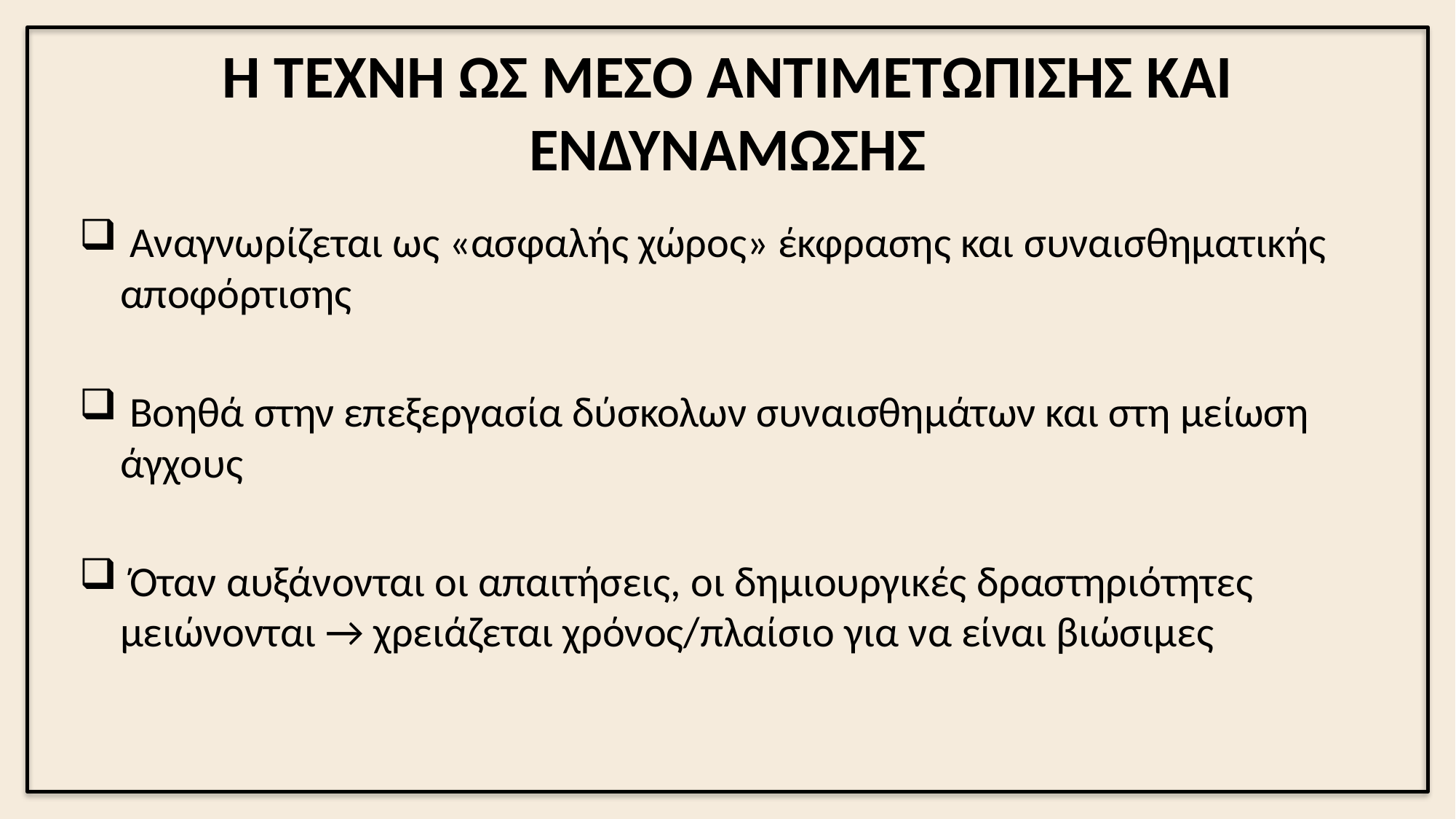

Η ΤΕΧΝΗ ΩΣ ΜΕΣΟ ΑΝΤΙΜΕΤΩΠΙΣΗΣ ΚΑΙ ΕΝΔΥΝΑΜΩΣΗΣ
 Αναγνωρίζεται ως «ασφαλής χώρος» έκφρασης και συναισθηματικής αποφόρτισης

 Βοηθά στην επεξεργασία δύσκολων συναισθημάτων και στη μείωση άγχους

 Όταν αυξάνονται οι απαιτήσεις, οι δημιουργικές δραστηριότητες μειώνονται → χρειάζεται χρόνος/πλαίσιο για να είναι βιώσιμες